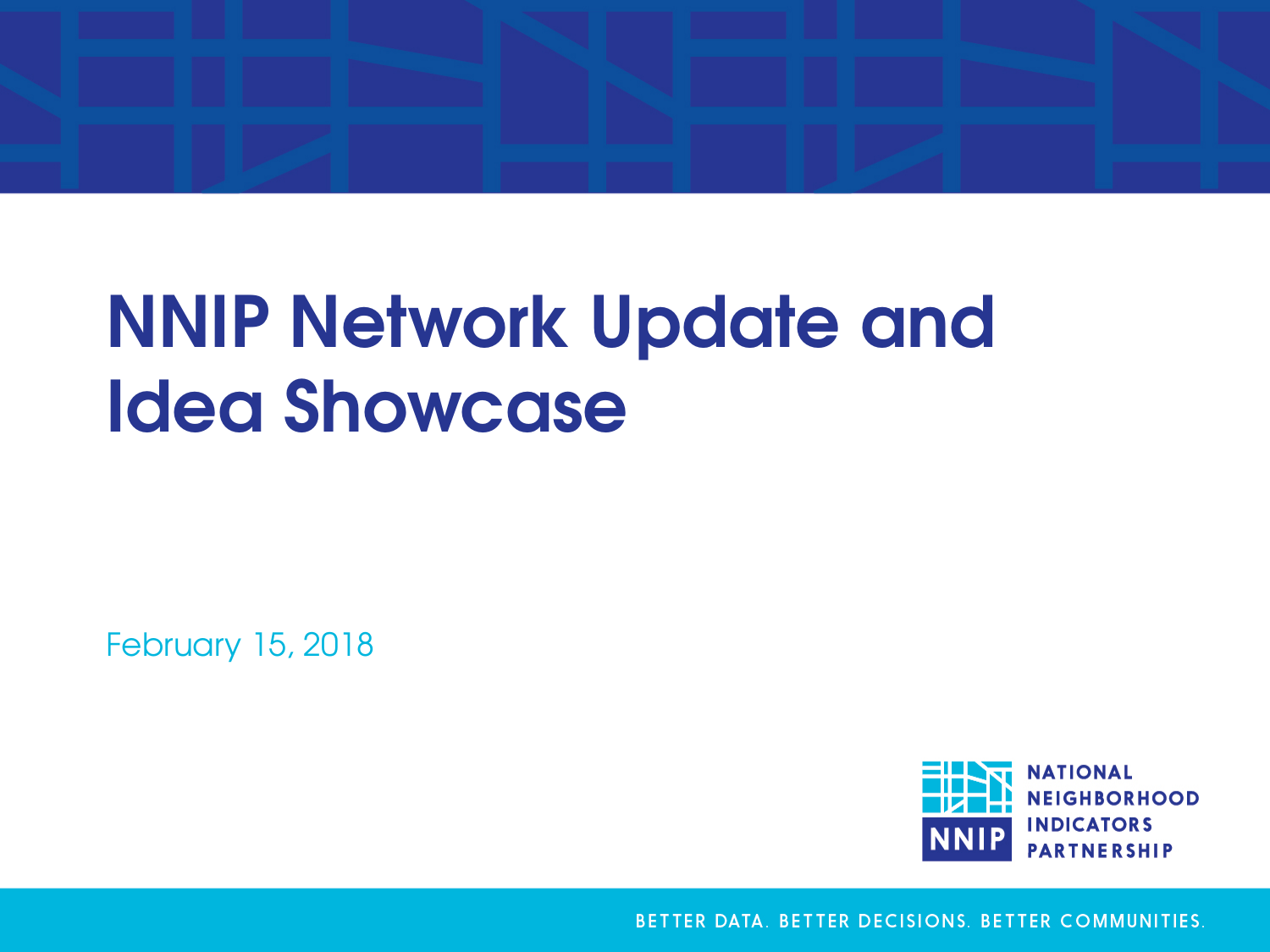

# NNIP Network Update and Idea Showcase
February 15, 2018